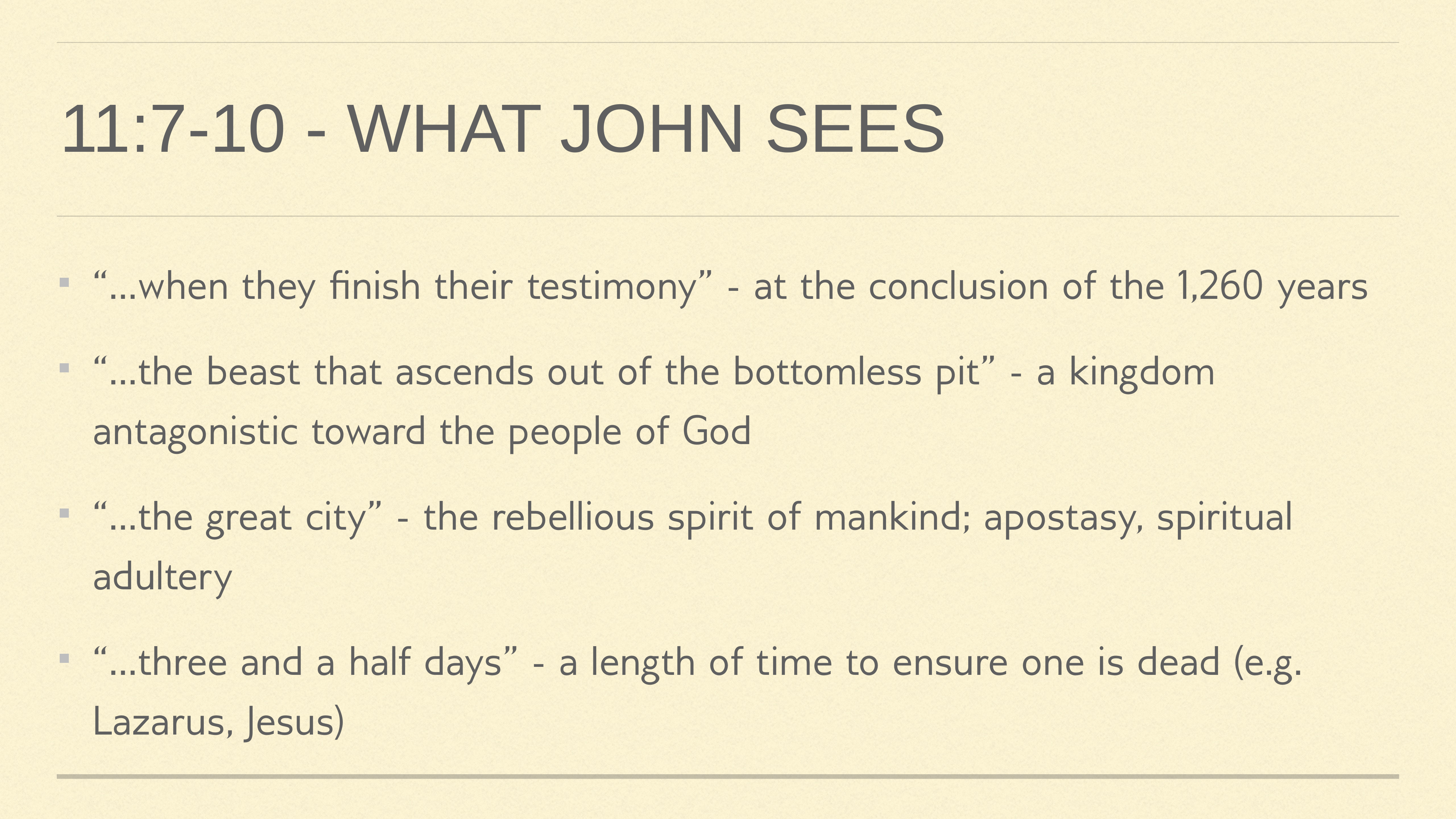

# 11:7-10 - What John sees
“…when they finish their testimony” - at the conclusion of the 1,260 years
“…the beast that ascends out of the bottomless pit” - a kingdom antagonistic toward the people of God
“…the great city” - the rebellious spirit of mankind; apostasy, spiritual adultery
“…three and a half days” - a length of time to ensure one is dead (e.g. Lazarus, Jesus)